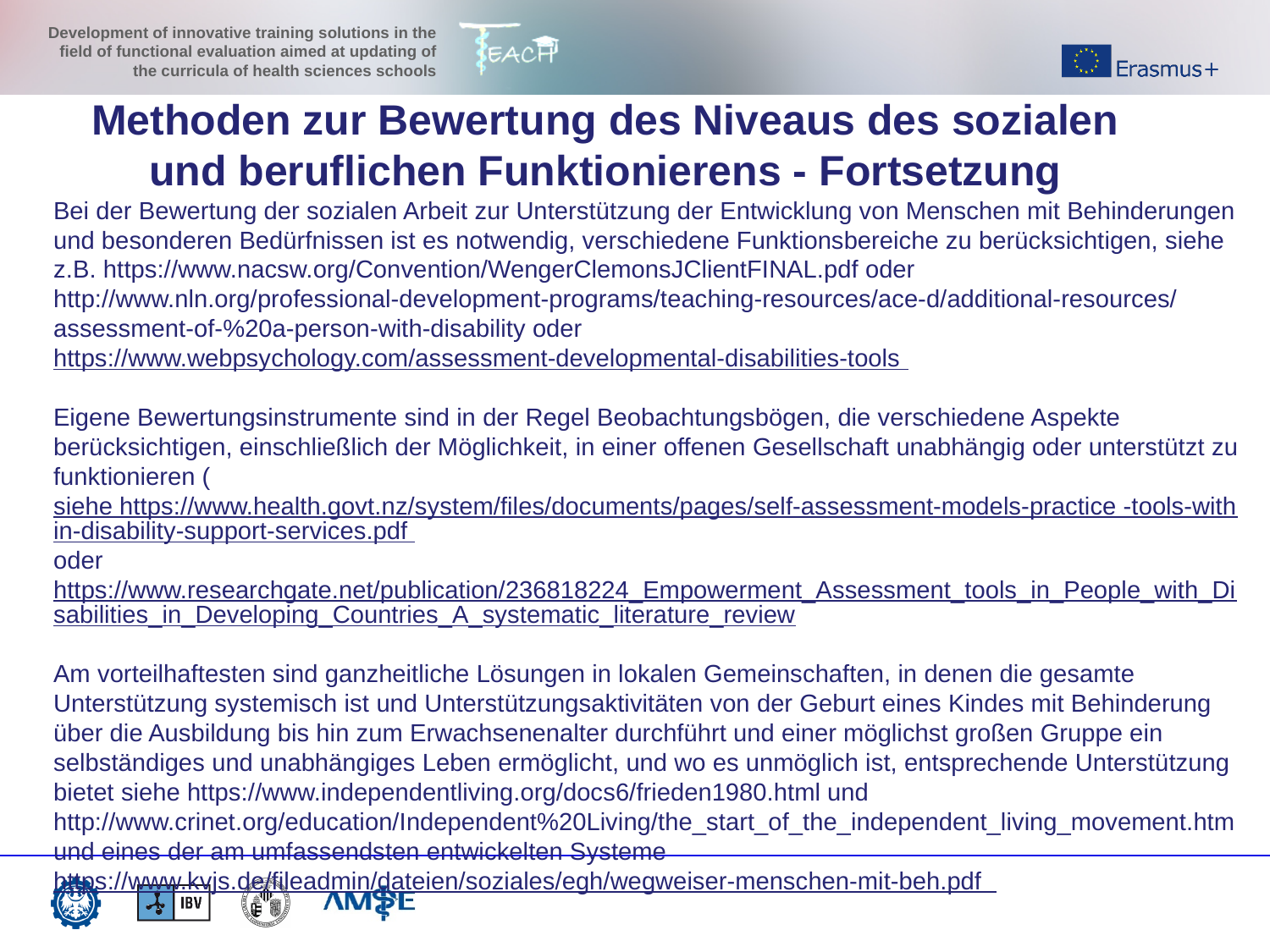

Methoden zur Bewertung des Niveaus des sozialen und beruflichen Funktionierens - Fortsetzung
Bei der Bewertung der sozialen Arbeit zur Unterstützung der Entwicklung von Menschen mit Behinderungen und besonderen Bedürfnissen ist es notwendig, verschiedene Funktionsbereiche zu berücksichtigen, siehe z.B. https://www.nacsw.org/Convention/WengerClemonsJClientFINAL.pdf oder http://www.nln.org/professional-development-programs/teaching-resources/ace-d/additional-resources/assessment-of-%20a-person-with-disability oder https://www.webpsychology.com/assessment-developmental-disabilities-tools
Eigene Bewertungsinstrumente sind in der Regel Beobachtungsbögen, die verschiedene Aspekte berücksichtigen, einschließlich der Möglichkeit, in einer offenen Gesellschaft unabhängig oder unterstützt zu funktionieren (siehe https://www.health.govt.nz/system/files/documents/pages/self-assessment-models-practice -tools-within-disability-support-services.pdf oder https://www.researchgate.net/publication/236818224_Empowerment_Assessment_tools_in_People_with_Disabilities_in_Developing_Countries_A_systematic_literature_review
Am vorteilhaftesten sind ganzheitliche Lösungen in lokalen Gemeinschaften, in denen die gesamte Unterstützung systemisch ist und Unterstützungsaktivitäten von der Geburt eines Kindes mit Behinderung über die Ausbildung bis hin zum Erwachsenenalter durchführt und einer möglichst großen Gruppe ein selbständiges und unabhängiges Leben ermöglicht, und wo es unmöglich ist, entsprechende Unterstützung bietet siehe https://www.independentliving.org/docs6/frieden1980.html und http://www.crinet.org/education/Independent%20Living/the_start_of_the_independent_living_movement.htm und eines der am umfassendsten entwickelten Systeme https://www.kvjs.de/fileadmin/dateien/soziales/egh/wegweiser-menschen-mit-beh.pdf